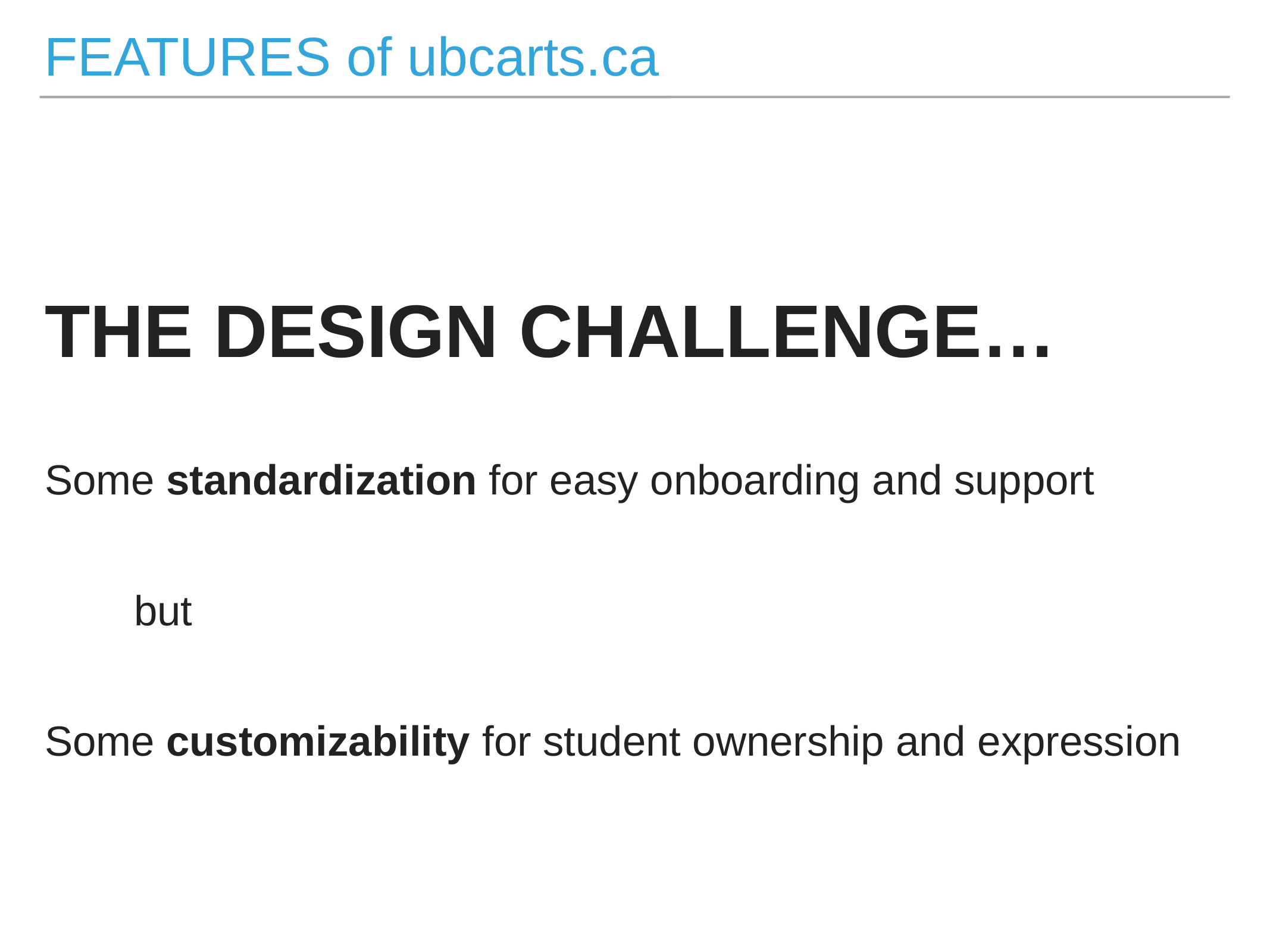

# Features of ubcarts.ca

THE DESIGN CHALLENGE…

Some standardization for easy onboarding and support

	but

Some customizability for student ownership and expression